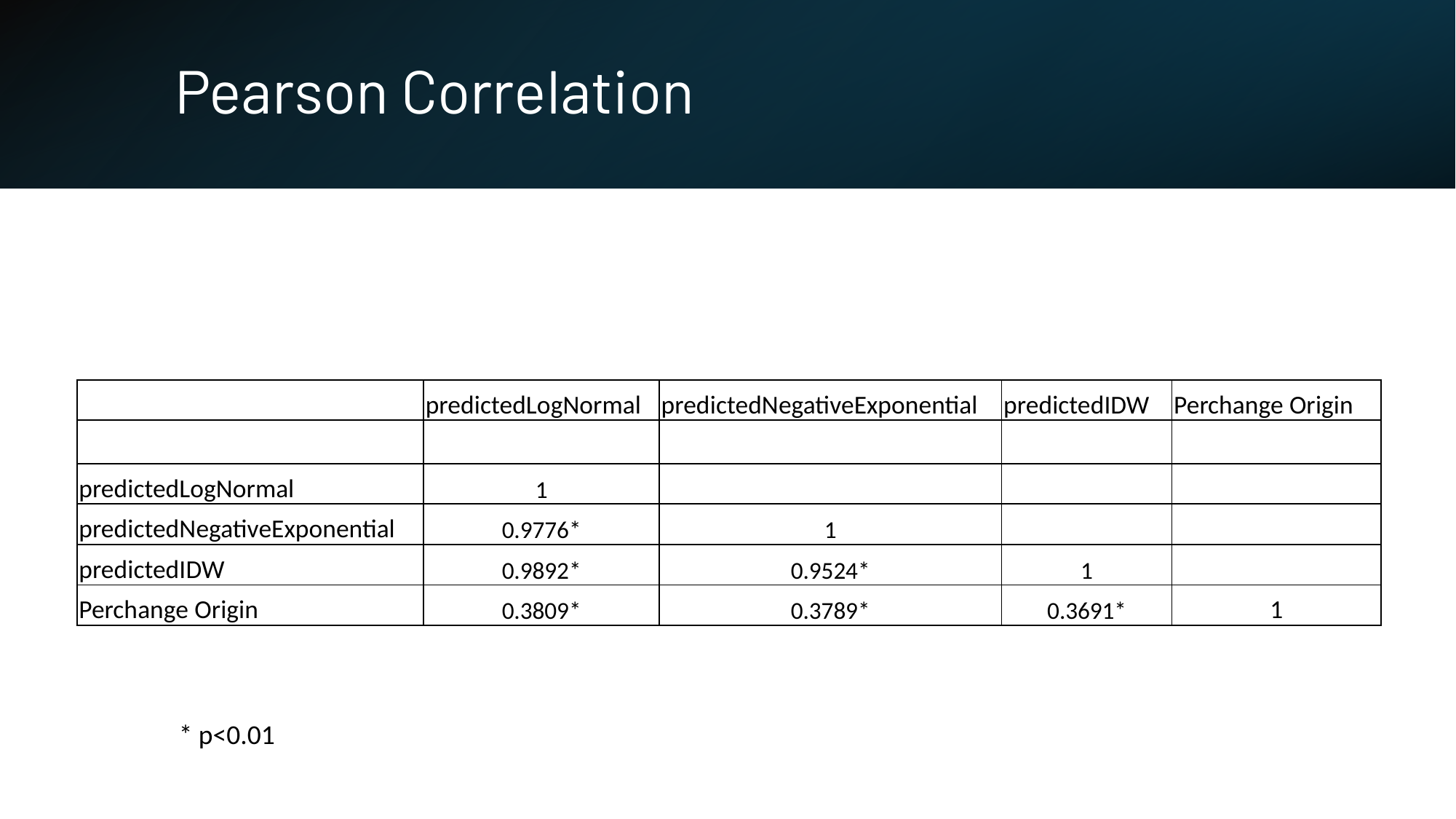

# Pearson Correlation
|  | predictedLogNormal | predictedNegativeExponential | predictedIDW | Perchange Origin |
| --- | --- | --- | --- | --- |
|  |  |  |  |  |
| predictedLogNormal | 1 |  |  |  |
| predictedNegativeExponential | 0.9776\* | 1 |  |  |
| predictedIDW | 0.9892\* | 0.9524\* | 1 |  |
| Perchange Origin | 0.3809\* | 0.3789\* | 0.3691\* | 1 |
* p<0.01